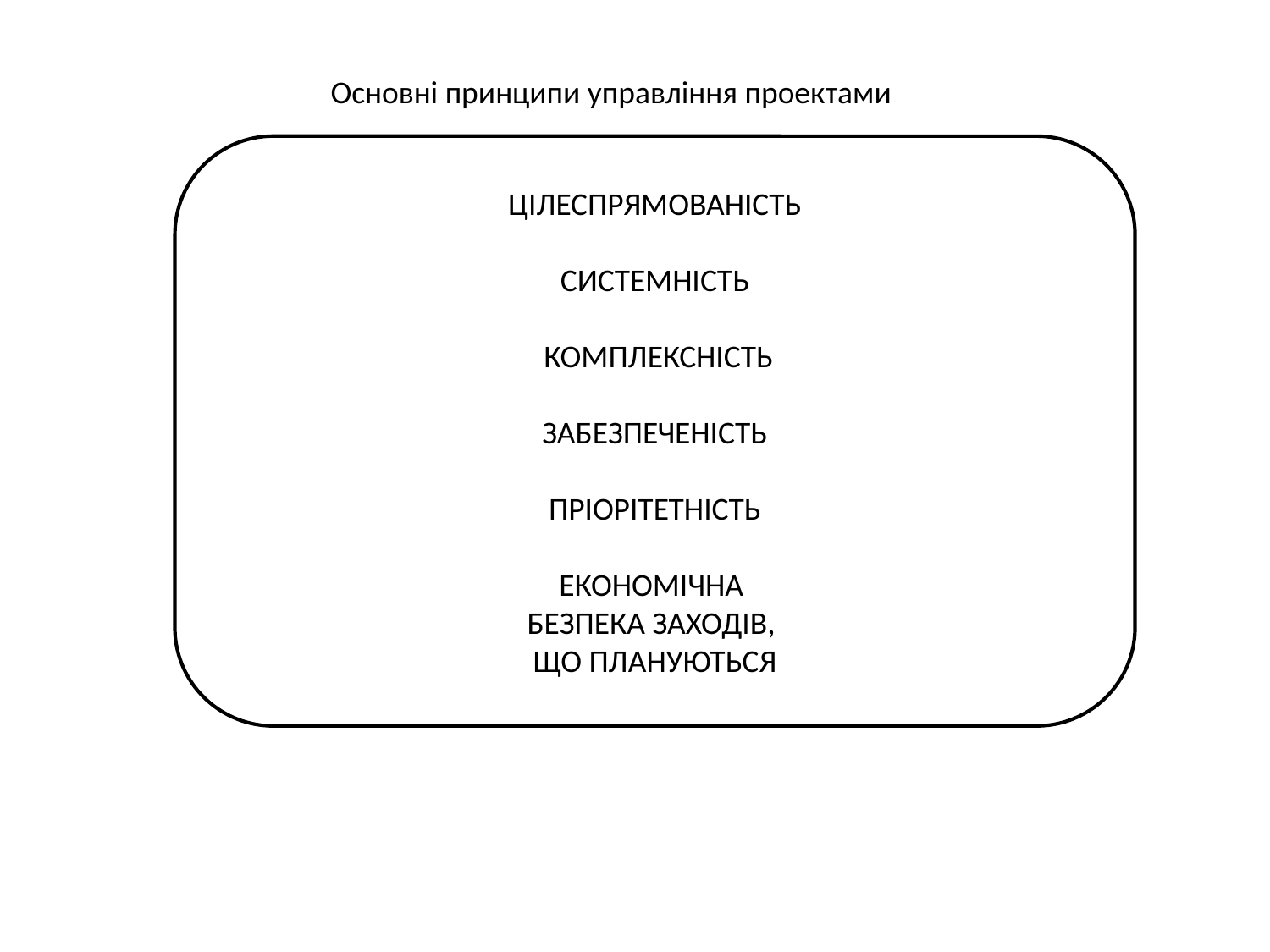

Основні принципи управління проектами
ЦІЛЕСПРЯМОВАНІСТЬ

СИСТЕМНІСТЬ

 КОМПЛЕКСНІСТЬ

ЗАБЕЗПЕЧЕНІСТЬ

ПРІОРІТЕТНІСТЬ

ЕКОНОМІЧНА
БЕЗПЕКА ЗАХОДІВ,
ЩО ПЛАНУЮТЬСЯ